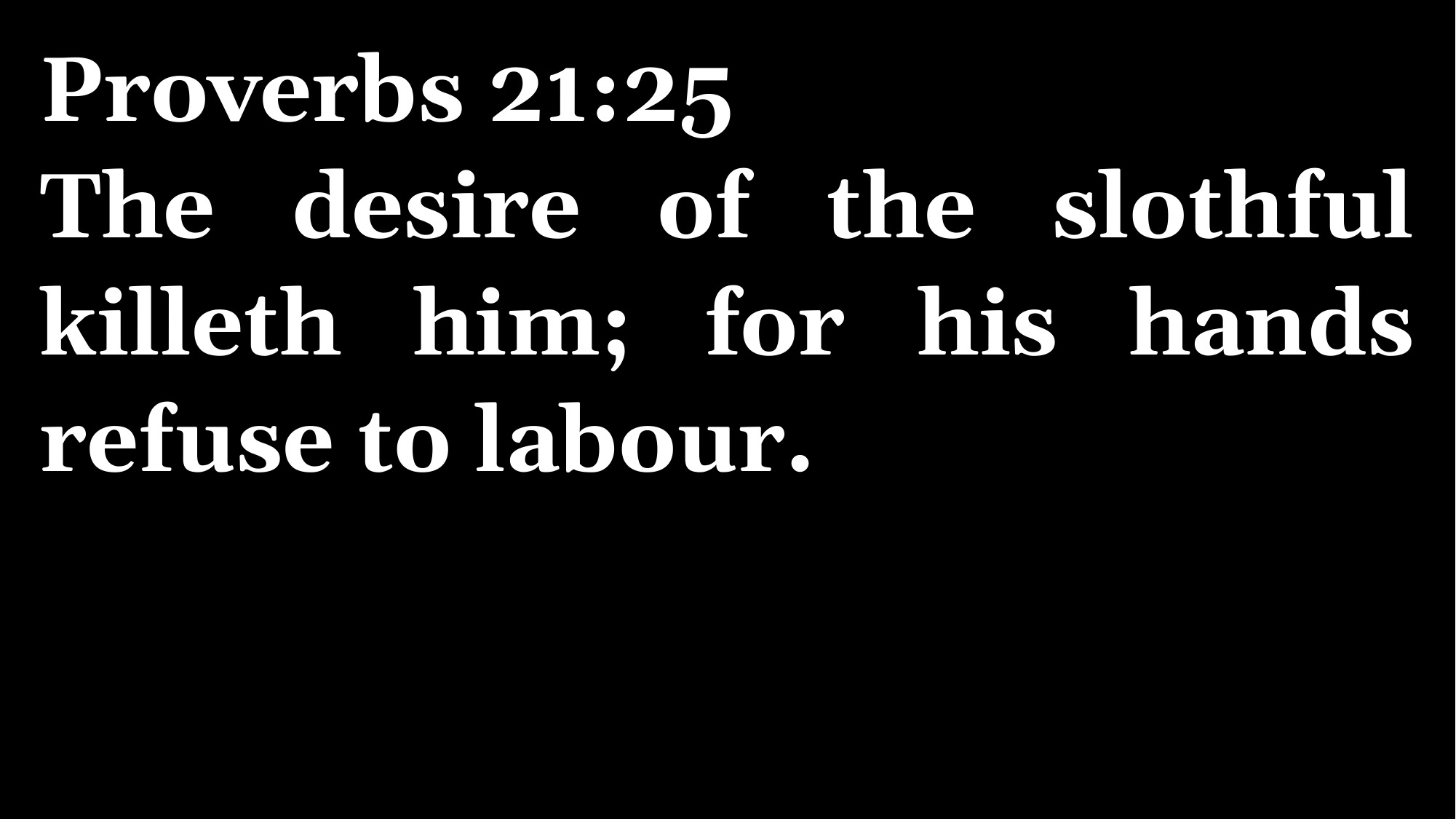

Proverbs 21:25
The desire of the slothful killeth him; for his hands refuse to labour.